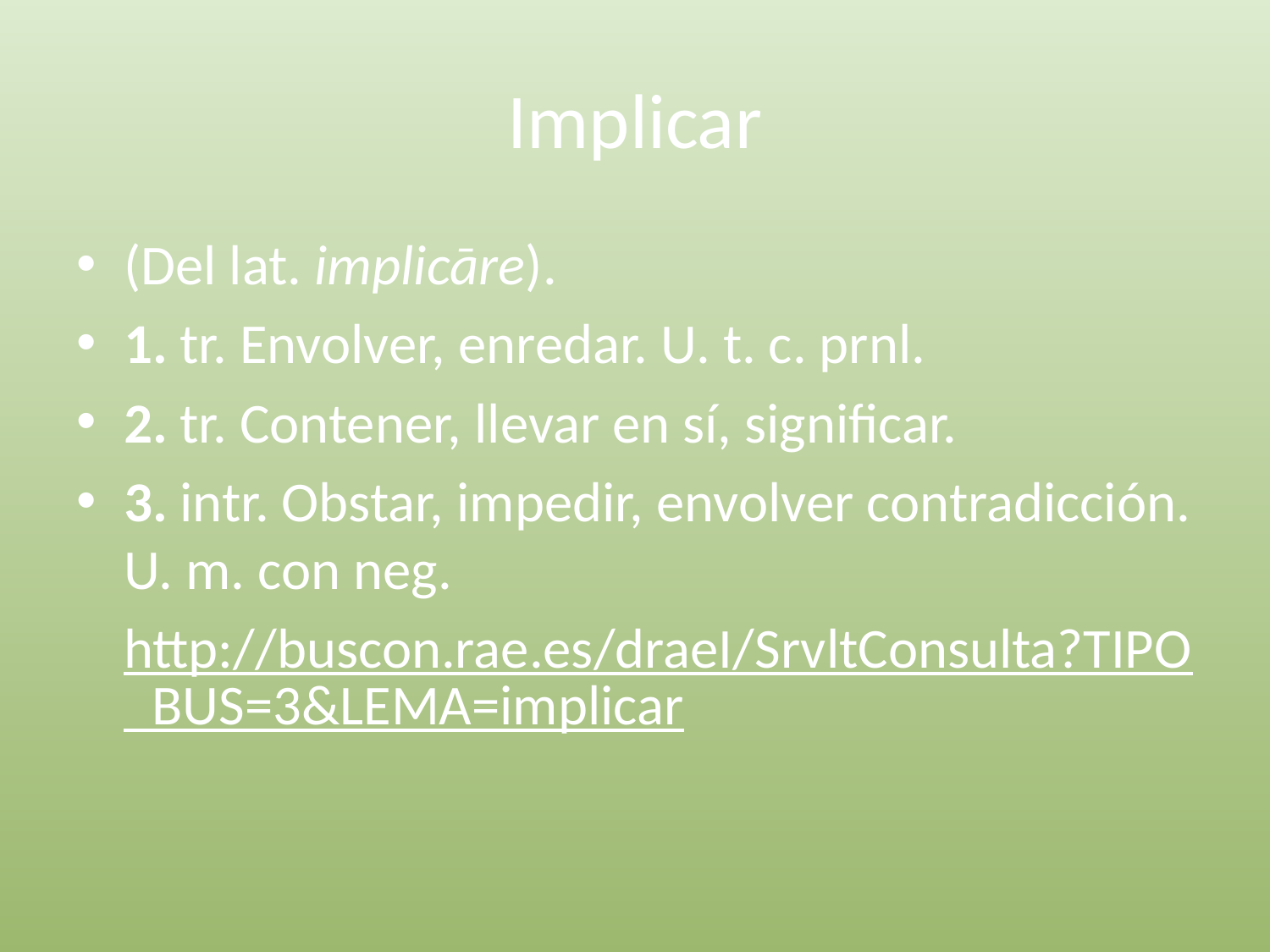

# Implicar
(Del lat. implicāre).
1. tr. Envolver, enredar. U. t. c. prnl.
2. tr. Contener, llevar en sí, significar.
3. intr. Obstar, impedir, envolver contradicción. U. m. con neg.
http://buscon.rae.es/draeI/SrvltConsulta?TIPO_BUS=3&LEMA=implicar